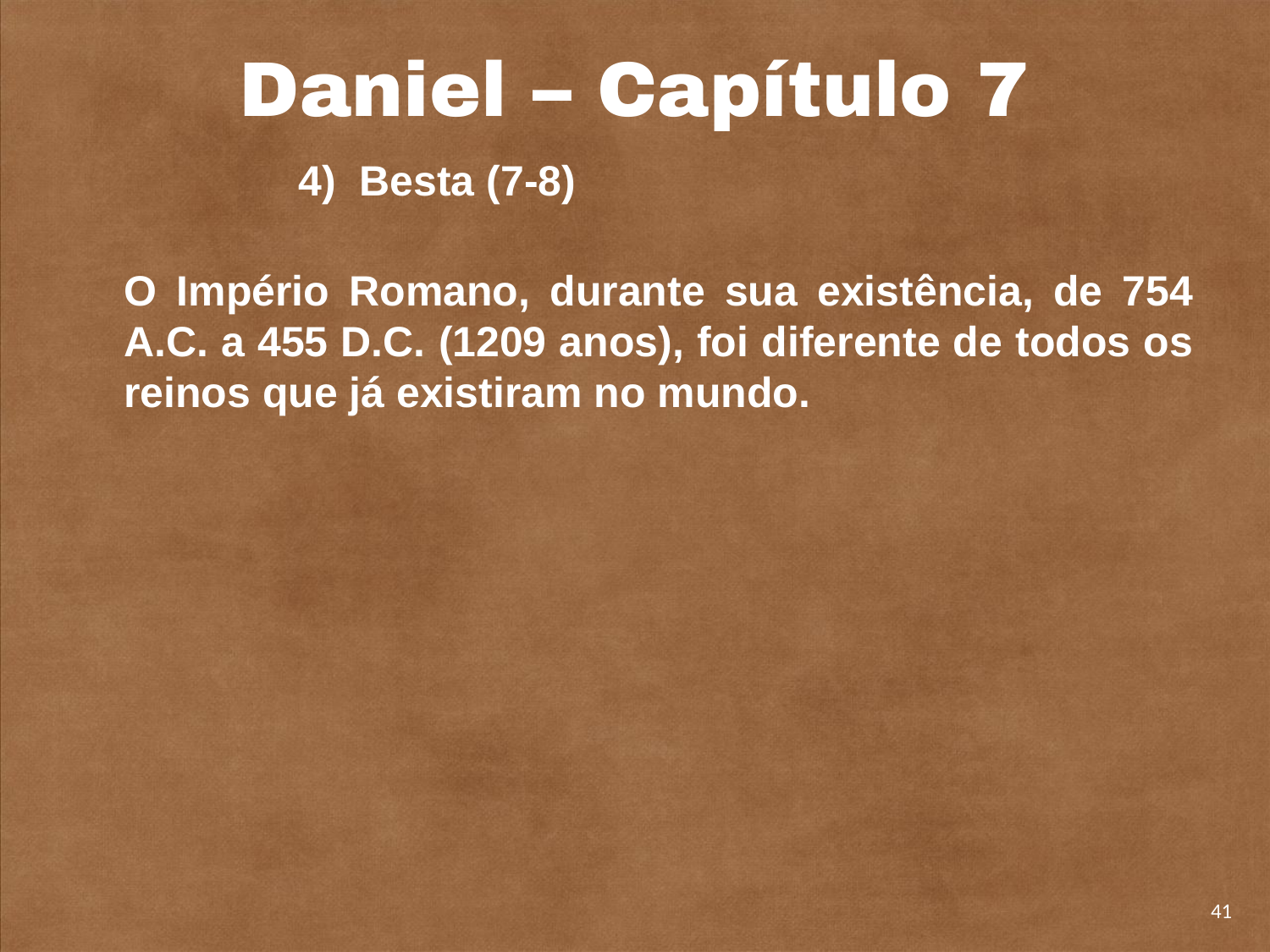

# Daniel – Capítulo 7
	4)  Besta (7-8)
	O Império Romano, durante sua existência, de 754 A.C. a 455 D.C. (1209 anos), foi diferente de todos os reinos que já existiram no mundo.
41